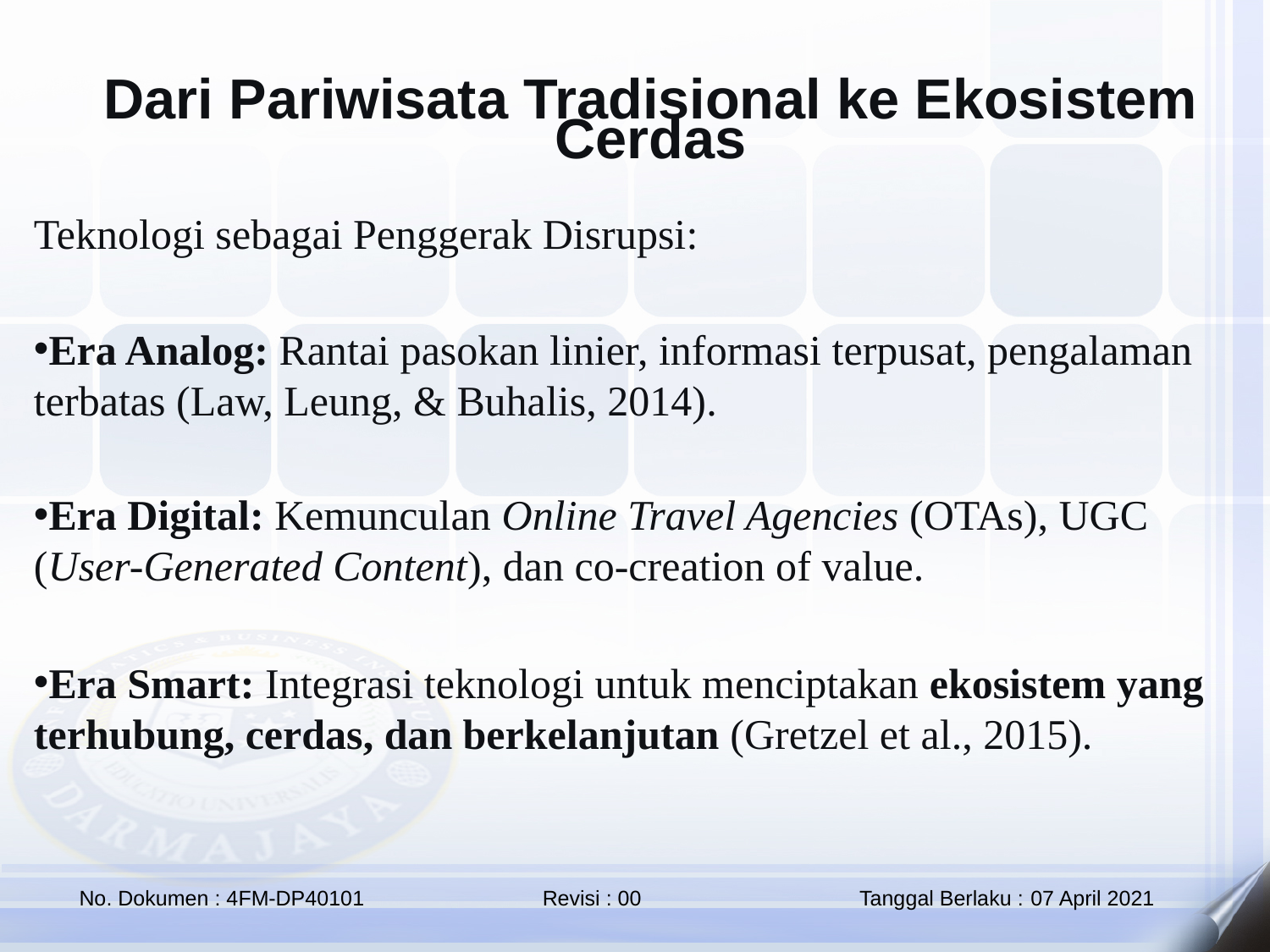

Dari Pariwisata Tradisional ke Ekosistem Cerdas
Teknologi sebagai Penggerak Disrupsi:

Era Analog: Rantai pasokan linier, informasi terpusat, pengalaman terbatas (Law, Leung, & Buhalis, 2014).

Era Digital: Kemunculan Online Travel Agencies (OTAs), UGC (User-Generated Content), dan co-creation of value.

Era Smart: Integrasi teknologi untuk menciptakan ekosistem yang terhubung, cerdas, dan berkelanjutan (Gretzel et al., 2015).